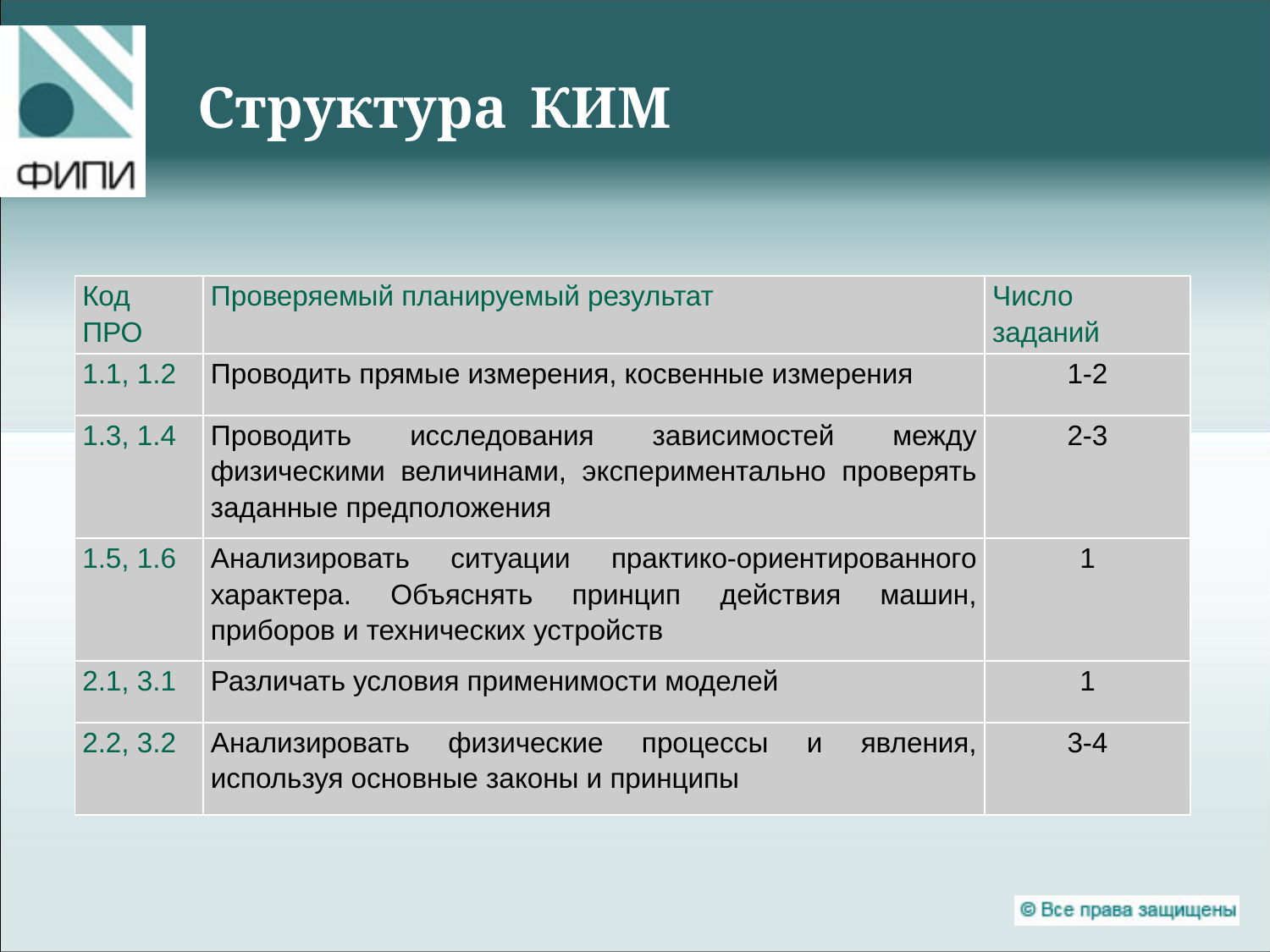

Структура  КИМ

| Код ПРО | Проверяемый планируемый результат | Число заданий |
| --- | --- | --- |
| 1.1, 1.2 | Проводить прямые измерения, косвенные измерения | 1-2 |
| 1.3, 1.4 | Проводить исследования зависимостей между физическими величинами, экспериментально проверять заданные предположения | 2-3 |
| 1.5, 1.6 | Анализировать ситуации практико-ориентированного характера. Объяснять принцип действия машин, приборов и технических устройств | 1 |
| 2.1, 3.1 | Различать условия применимости моделей | 1 |
| 2.2, 3.2 | Анализировать физические процессы и явления, используя основные законы и принципы | 3-4 |